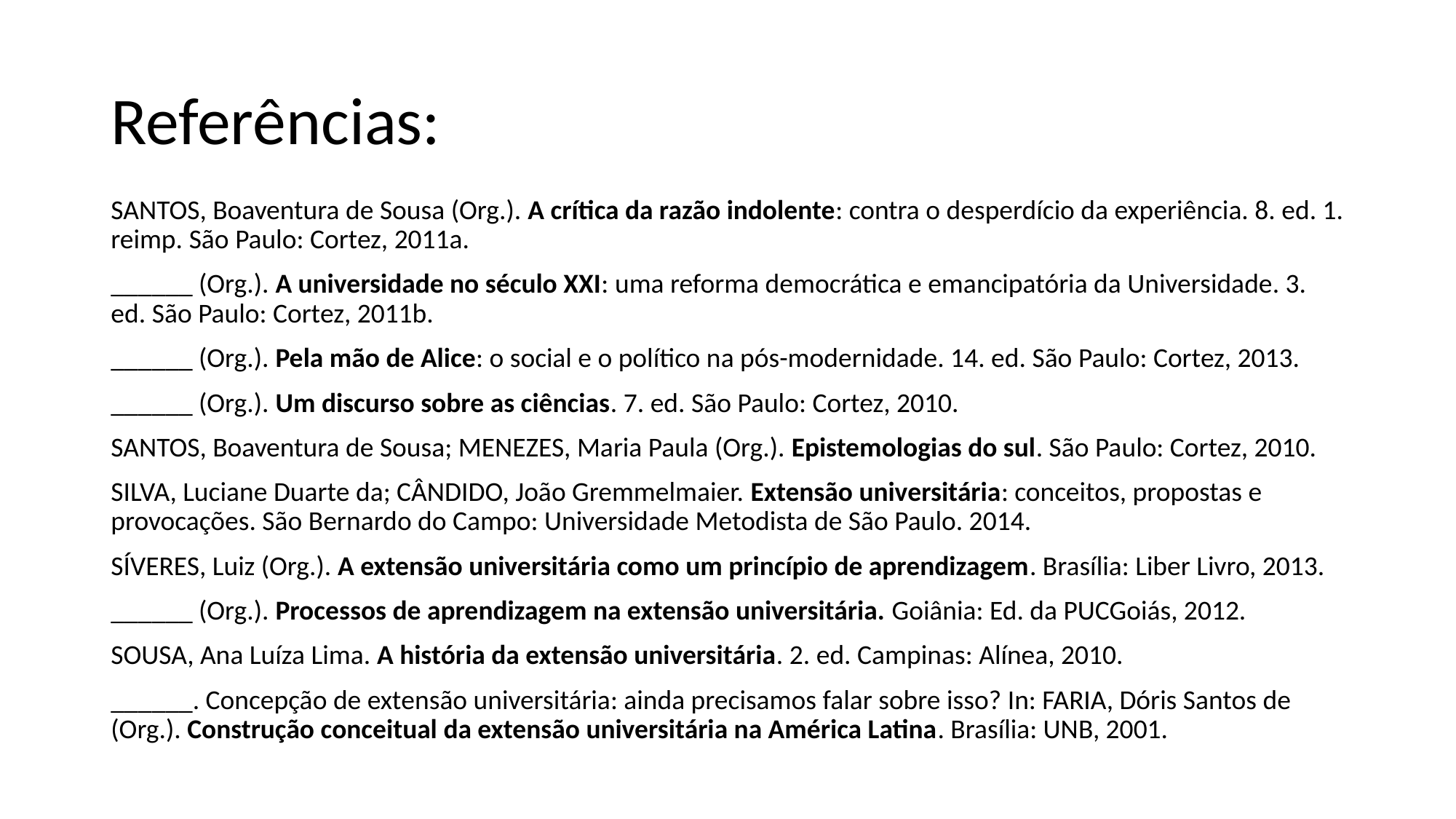

# Referências:
­­­­­­SANTOS, Boaventura de Sousa (Org.). A crítica da razão indolente: contra o desperdício da experiência. 8. ed. 1. reimp. São Paulo: Cortez, 2011a.
______ (Org.). A universidade no século XXI: uma reforma democrática e emancipatória da Universidade. 3. ed. São Paulo: Cortez, 2011b.
______ (Org.). Pela mão de Alice: o social e o político na pós-modernidade. 14. ed. São Paulo: Cortez, 2013.
______ (Org.). Um discurso sobre as ciências. 7. ed. São Paulo: Cortez, 2010.
SANTOS, Boaventura de Sousa; MENEZES, Maria Paula (Org.). Epistemologias do sul. São Paulo: Cortez, 2010.
SILVA, Luciane Duarte da; CÂNDIDO, João Gremmelmaier. Extensão universitária: conceitos, propostas e provocações. São Bernardo do Campo: Universidade Metodista de São Paulo. 2014.
SÍVERES, Luiz (Org.). A extensão universitária como um princípio de aprendizagem. Brasília: Liber Livro, 2013.
______ (Org.). Processos de aprendizagem na extensão universitária. Goiânia: Ed. da PUCGoiás, 2012.
SOUSA, Ana Luíza Lima. A história da extensão universitária. 2. ed. Campinas: Alínea, 2010.
______. Concepção de extensão universitária: ainda precisamos falar sobre isso? In: FARIA, Dóris Santos de (Org.). Construção conceitual da extensão universitária na América Latina. Brasília: UNB, 2001.